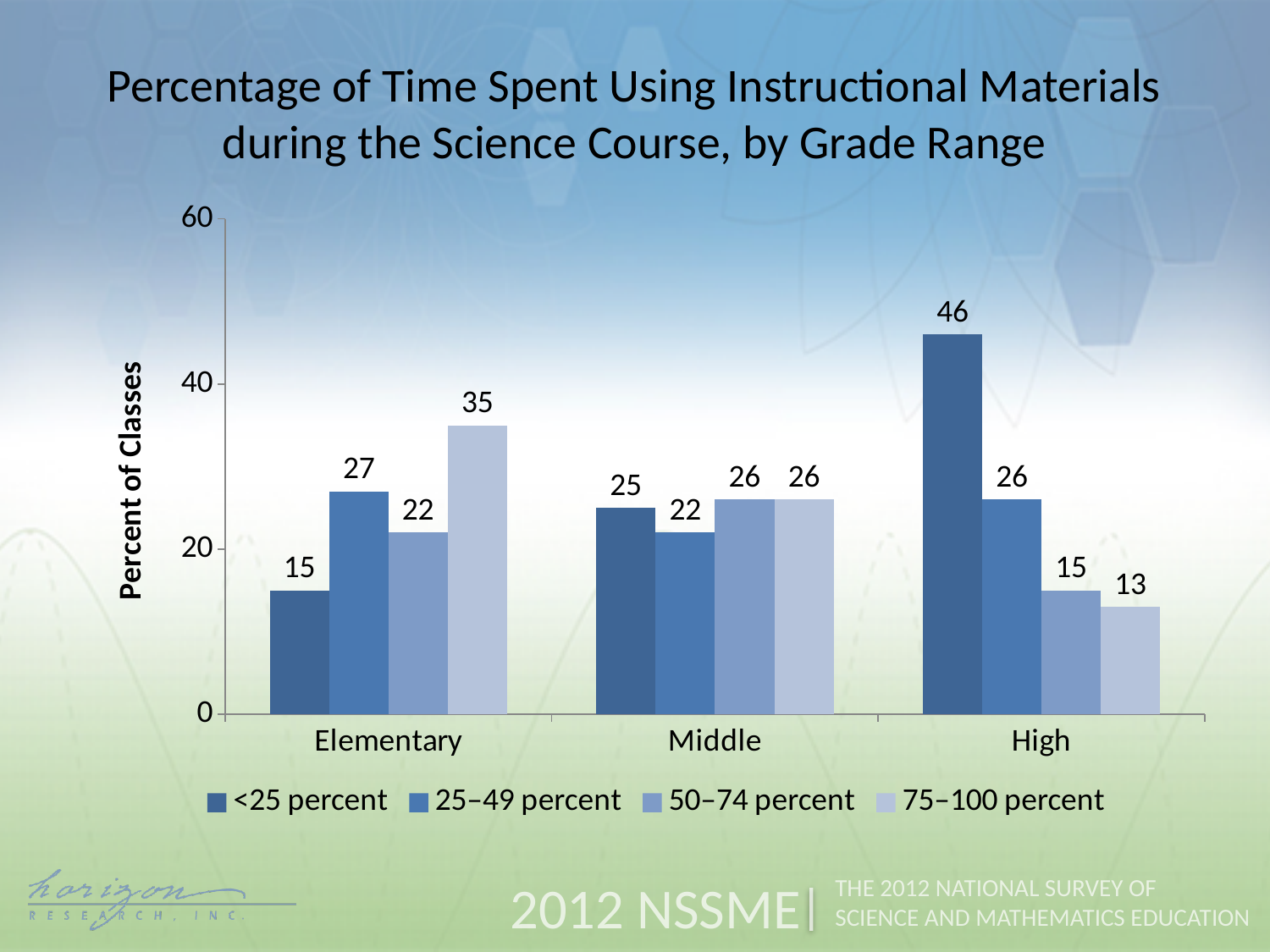

Percentage of Time Spent Using Instructional Materials during the Science Course, by Grade Range

### Chart

| Category | <25 percent | 25–49 percent | 50–74 percent | 75–100 percent |
|---|---|---|---|---|
| Elementary | 15.0 | 27.0 | 22.0 | 35.0 |
| Middle | 25.0 | 22.0 | 26.0 | 26.0 |
| High | 46.0 | 26.0 | 15.0 | 13.0 |